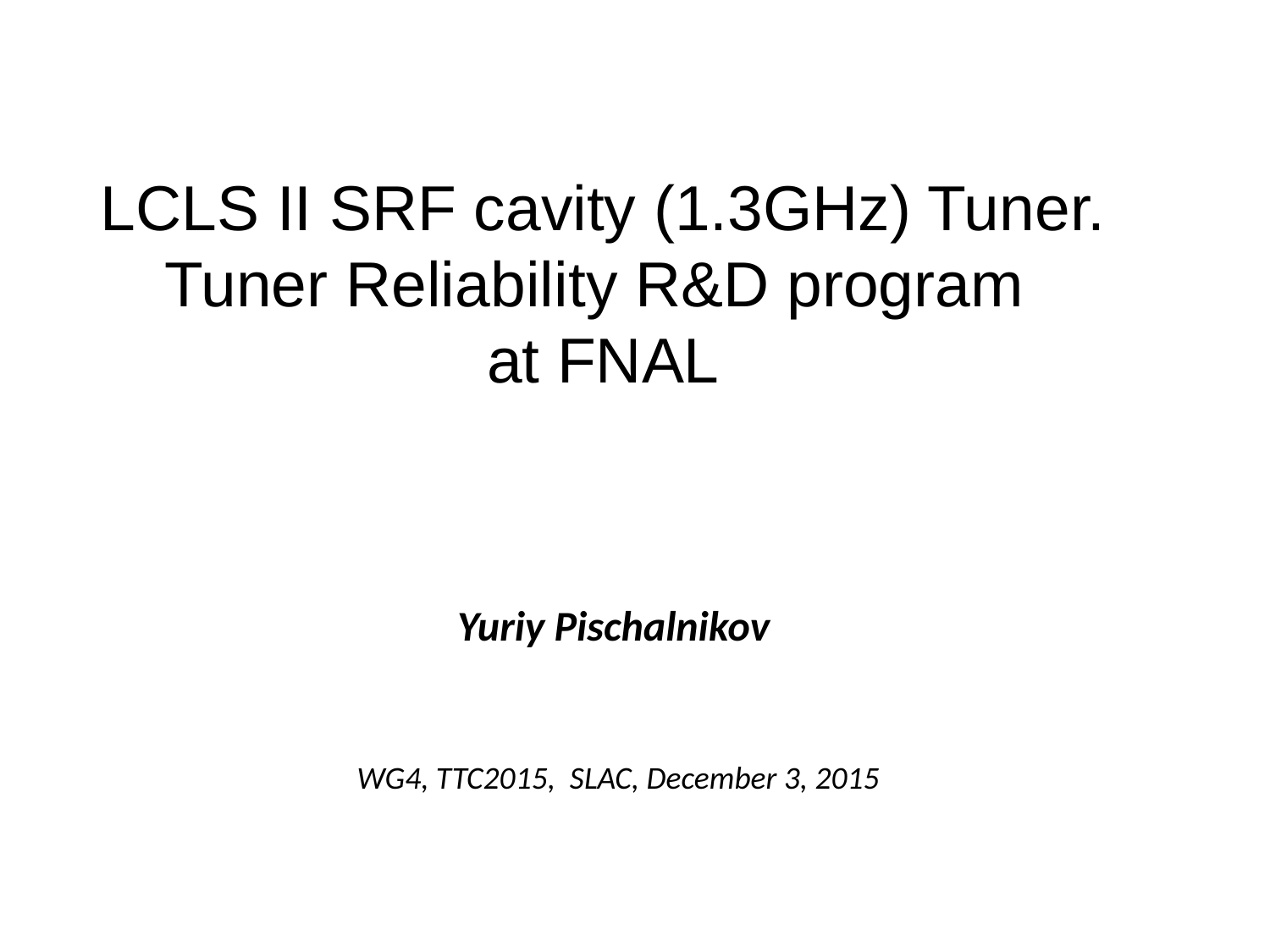

# LCLS II SRF cavity (1.3GHz) Tuner. Tuner Reliability R&D program at FNAL
Yuriy Pischalnikov

WG4, TTC2015,  SLAC, December 3, 2015